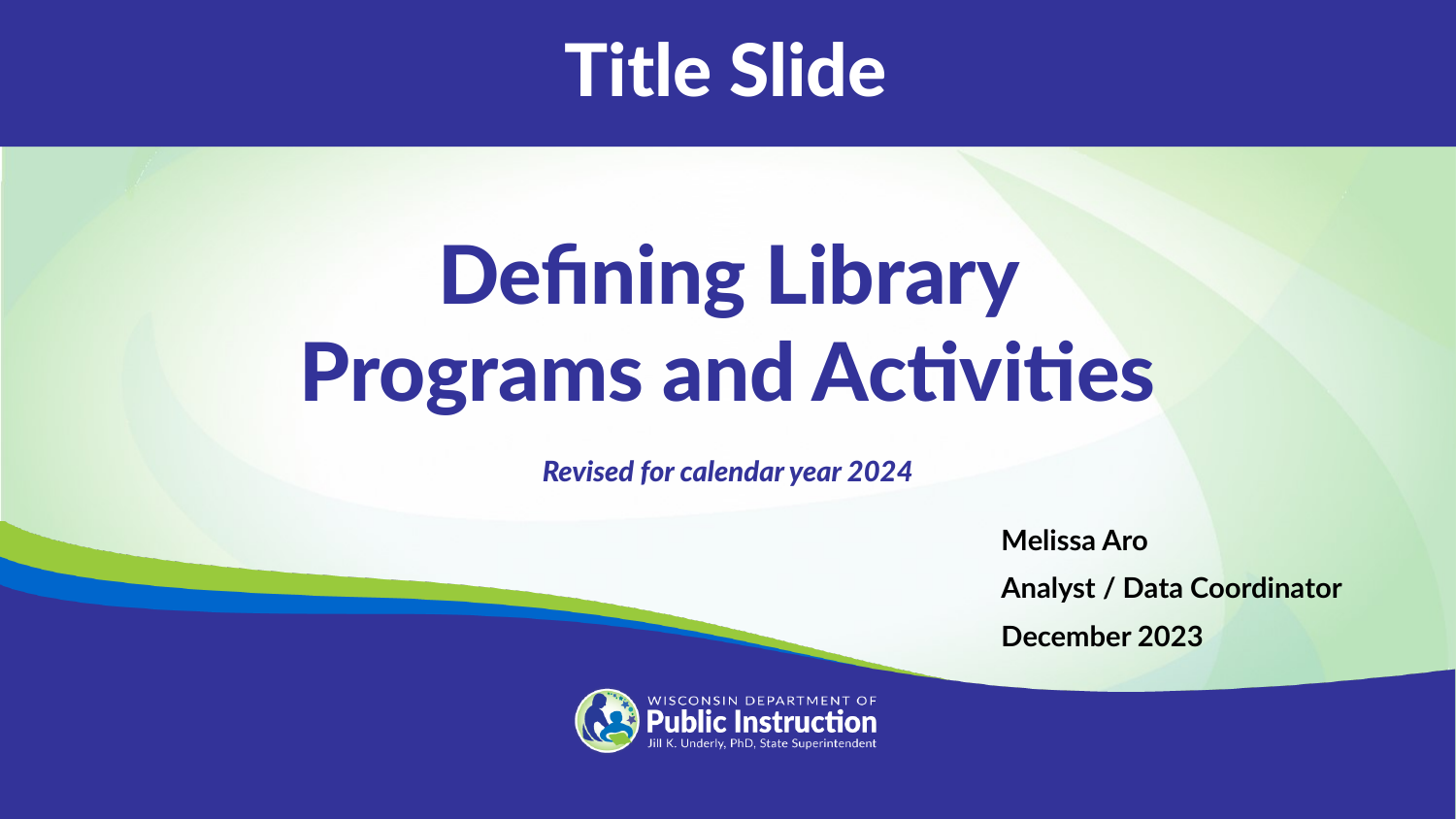

Title Slide
Defining Library Programs and Activities
Revised for calendar year 2024

Melissa Aro
Analyst / Data Coordinator
December 2023